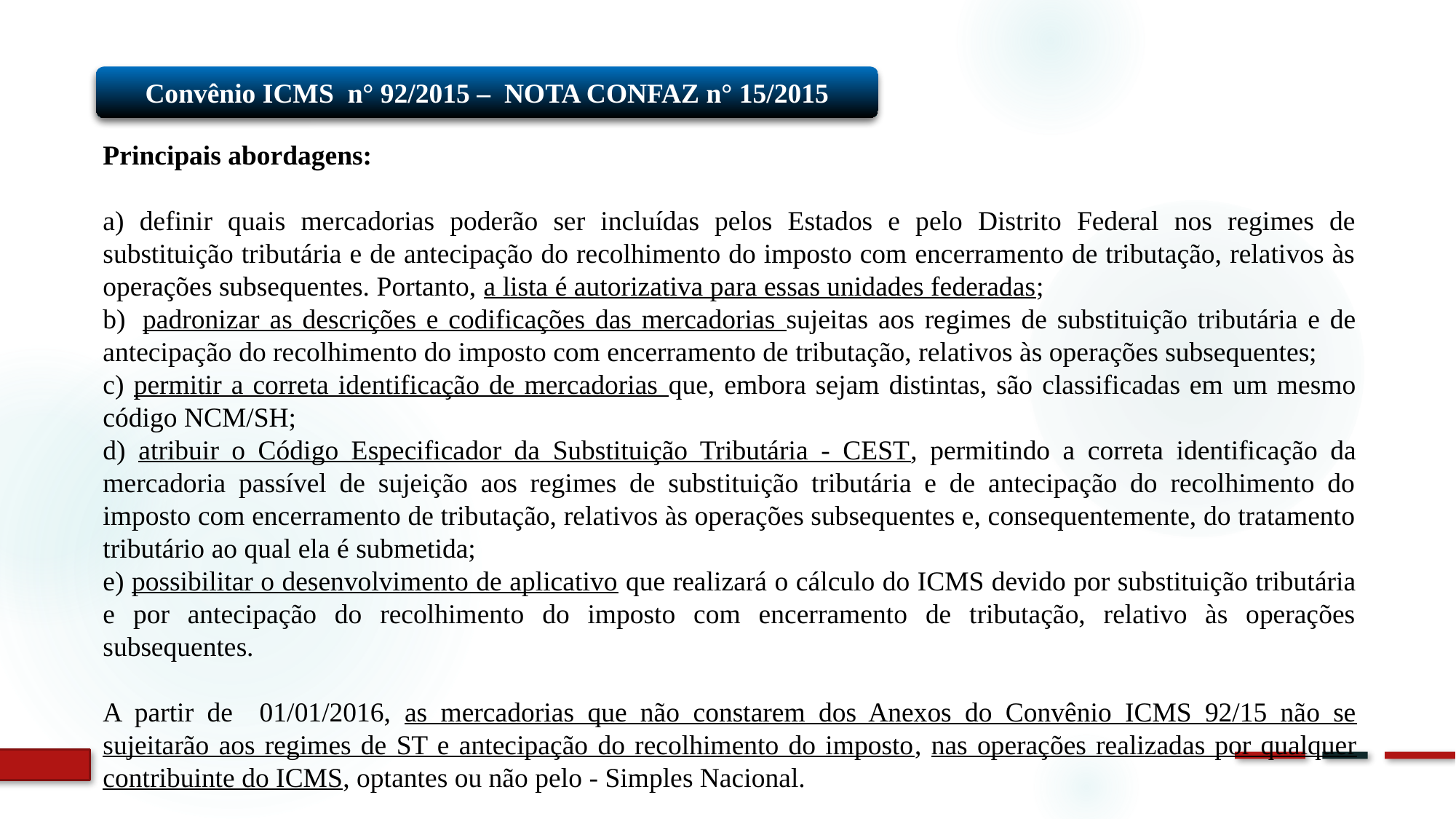

Convênio ICMS  n° 92/2015 –  NOTA CONFAZ n° 15/2015
Principais abordagens:

a) definir quais mercadorias poderão ser incluídas pelos Estados e pelo Distrito Federal nos regimes de substituição tributária e de antecipação do recolhimento do imposto com encerramento de tributação, relativos às operações subsequentes. Portanto, a lista é autorizativa para essas unidades federadas;
b)  padronizar as descrições e codificações das mercadorias sujeitas aos regimes de substituição tributária e de antecipação do recolhimento do imposto com encerramento de tributação, relativos às operações subsequentes;
c) permitir a correta identificação de mercadorias que, embora sejam distintas, são classificadas em um mesmo código NCM/SH;
d) atribuir o Código Especificador da Substituição Tributária - CEST, permitindo a correta identificação da mercadoria passível de sujeição aos regimes de substituição tributária e de antecipação do recolhimento do imposto com encerramento de tributação, relativos às operações subsequentes e, consequentemente, do tratamento tributário ao qual ela é submetida;
e) possibilitar o desenvolvimento de aplicativo que realizará o cálculo do ICMS devido por substituição tributária e por antecipação do recolhimento do imposto com encerramento de tributação, relativo às operações subsequentes.

A partir de  01/01/2016, as mercadorias que não constarem dos Anexos do Convênio ICMS 92/15 não se sujeitarão aos regimes de ST e antecipação do recolhimento do imposto, nas operações realizadas por qualquer contribuinte do ICMS, optantes ou não pelo - Simples Nacional.